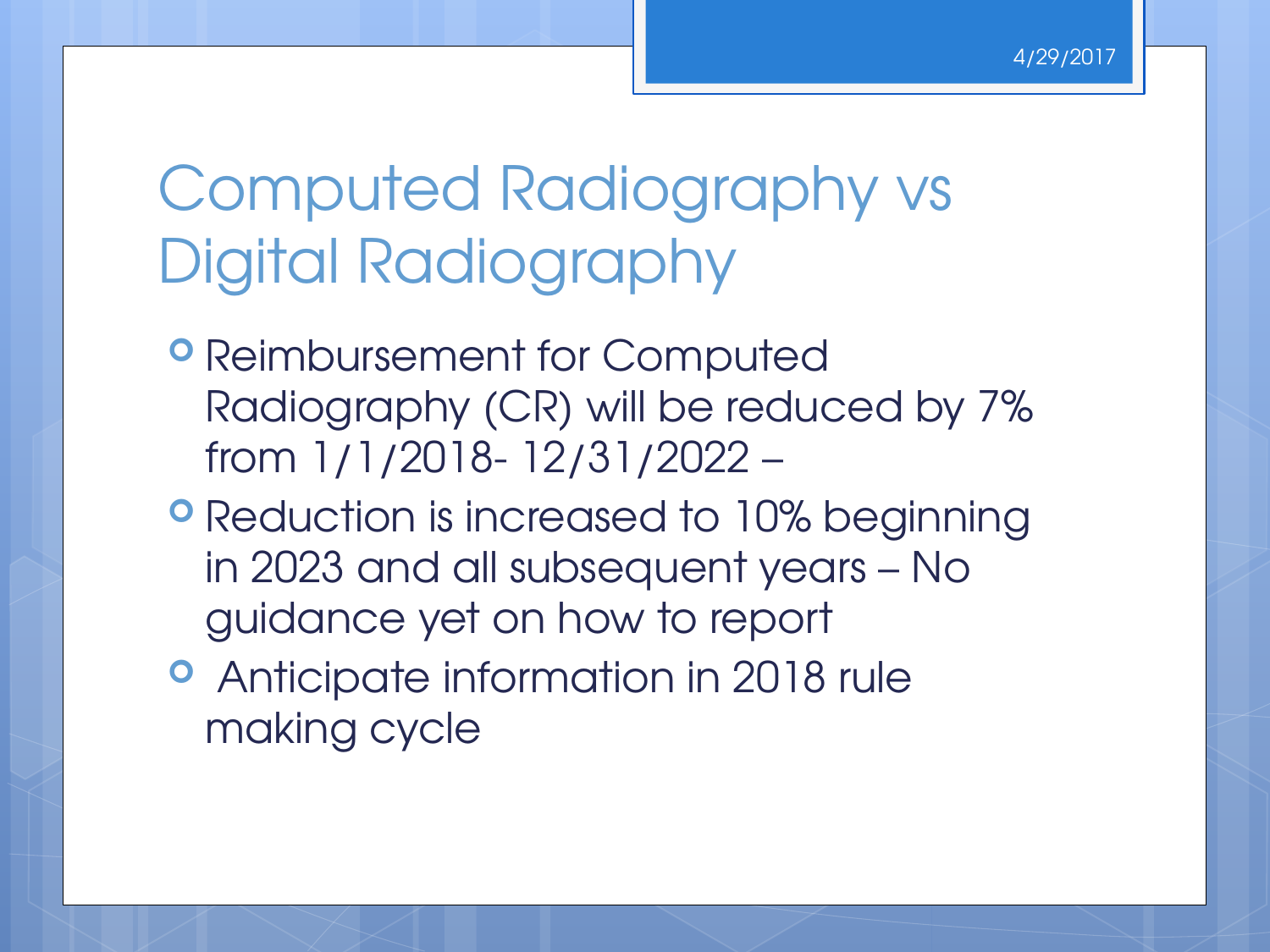

4/29/2017
# Computed Radiography vs Digital Radiography
Reimbursement for Computed Radiography (CR) will be reduced by 7% from 1/1/2018- 12/31/2022 –
Reduction is increased to 10% beginning in 2023 and all subsequent years – No guidance yet on how to report
 Anticipate information in 2018 rule making cycle